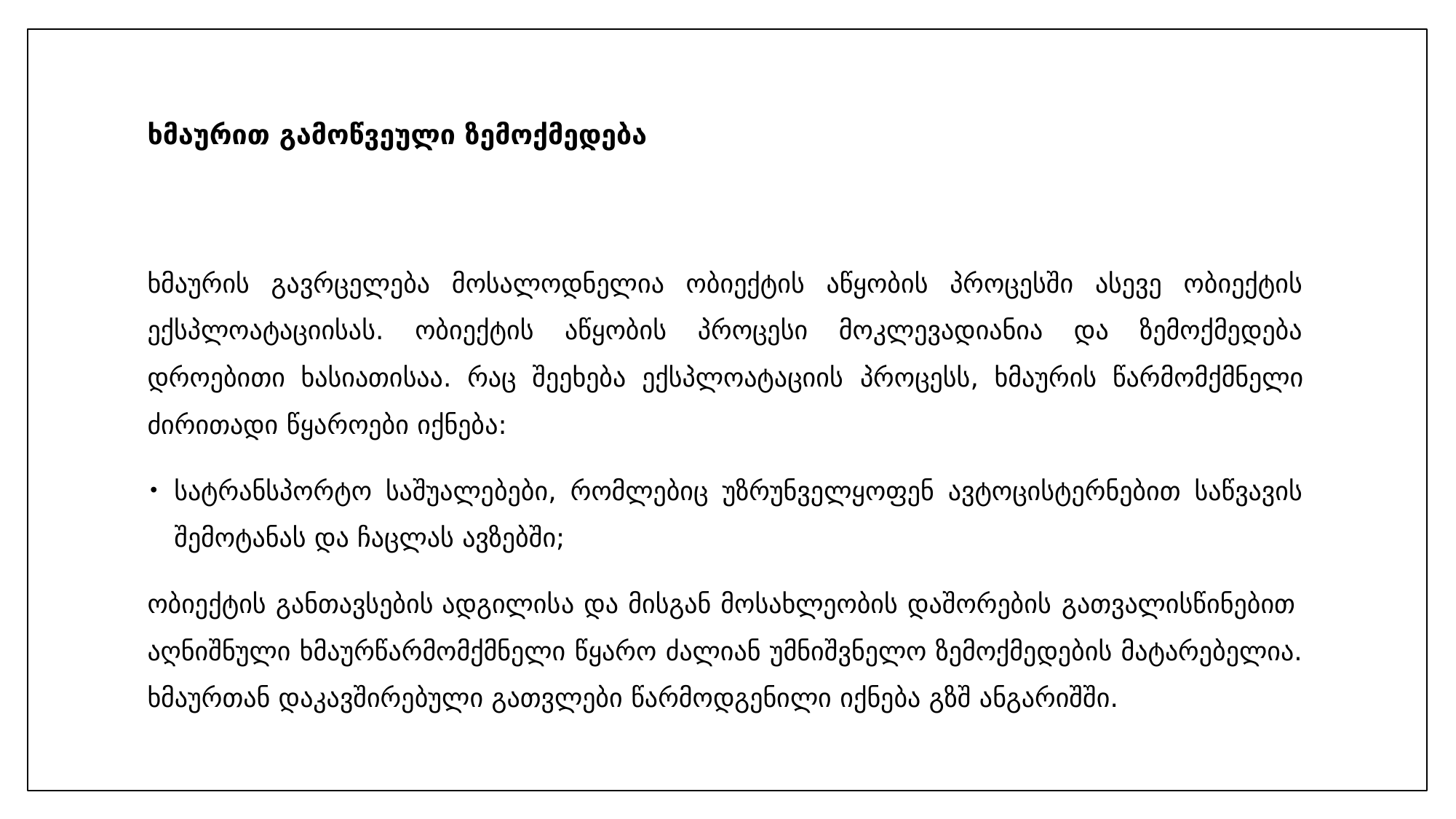

# ხმაურით გამოწვეული ზემოქმედება
ხმაურის გავრცელება მოსალოდნელია ობიექტის აწყობის პროცესში ასევე ობიექტის ექსპლოატაციისას. ობიექტის აწყობის პროცესი მოკლევადიანია და ზემოქმედება დროებითი ხასიათისაა. რაც შეეხება ექსპლოატაციის პროცესს, ხმაურის წარმომქმნელი ძირითადი წყაროები იქნება:
სატრანსპორტო საშუალებები, რომლებიც უზრუნველყოფენ ავტოცისტერნებით საწვავის შემოტანას და ჩაცლას ავზებში;
ობიექტის განთავსების ადგილისა და მისგან მოსახლეობის დაშორების გათვალისწინებით  აღნიშნული ხმაურწარმომქმნელი წყარო ძალიან უმნიშვნელო ზემოქმედების მატარებელია. ხმაურთან დაკავშირებული გათვლები წარმოდგენილი იქნება გზშ ანგარიშში.